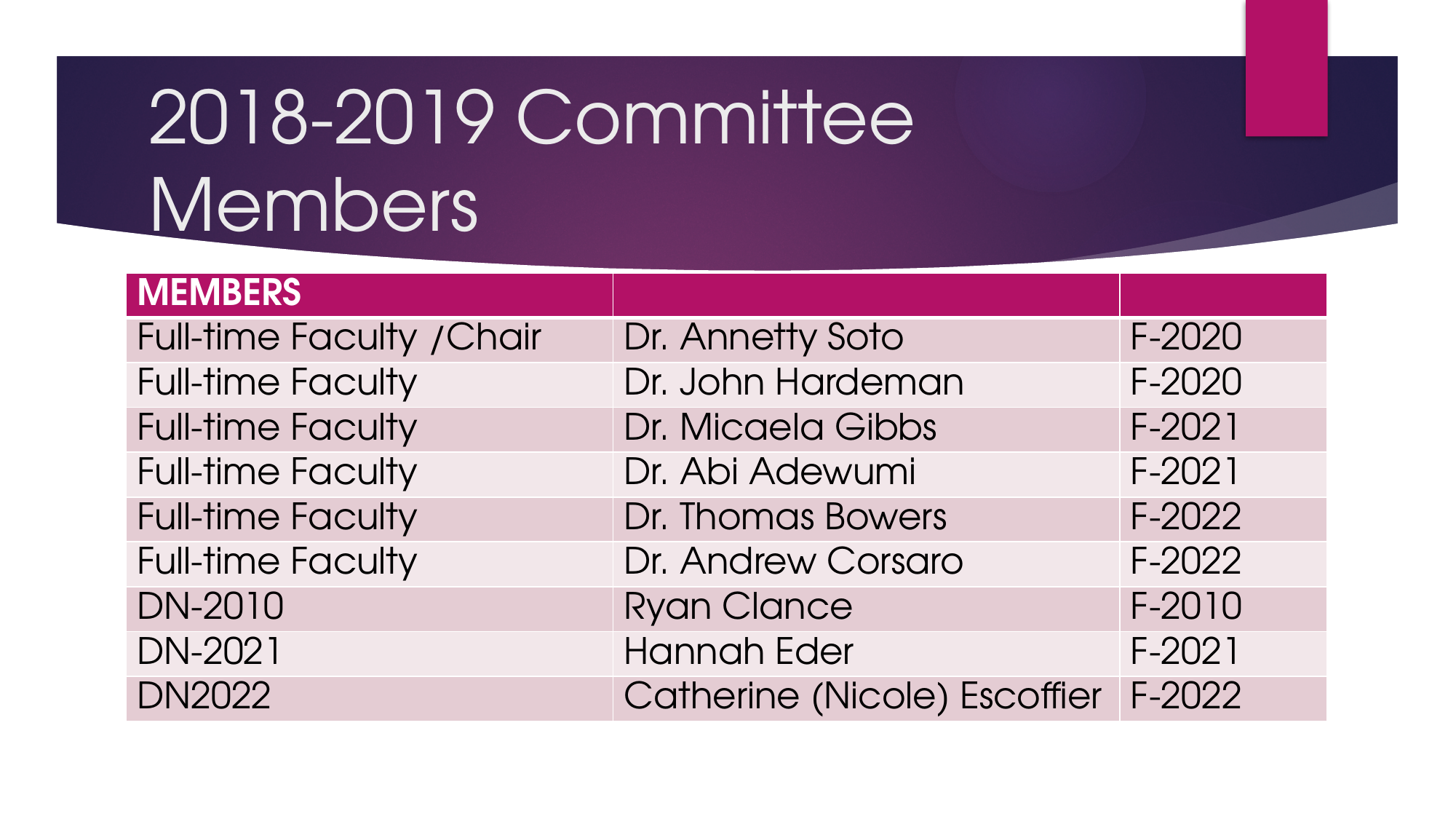

# 2018-2019 Committee Members
| MEMBERS |  |  |
| --- | --- | --- |
| Full-time Faculty /Chair | Dr. Annetty Soto | F-2020 |
| Full-time Faculty | Dr. John Hardeman | F-2020 |
| Full-time Faculty | Dr. Micaela Gibbs | F-2021 |
| Full-time Faculty | Dr. Abi Adewumi | F-2021 |
| Full-time Faculty | Dr. Thomas Bowers | F-2022 |
| Full-time Faculty | Dr. Andrew Corsaro | F-2022 |
| DN-2010 | Ryan Clance | F-2010 |
| DN-2021 | Hannah Eder | F-2021 |
| DN2022 | Catherine (Nicole) Escoffier | F-2022 |